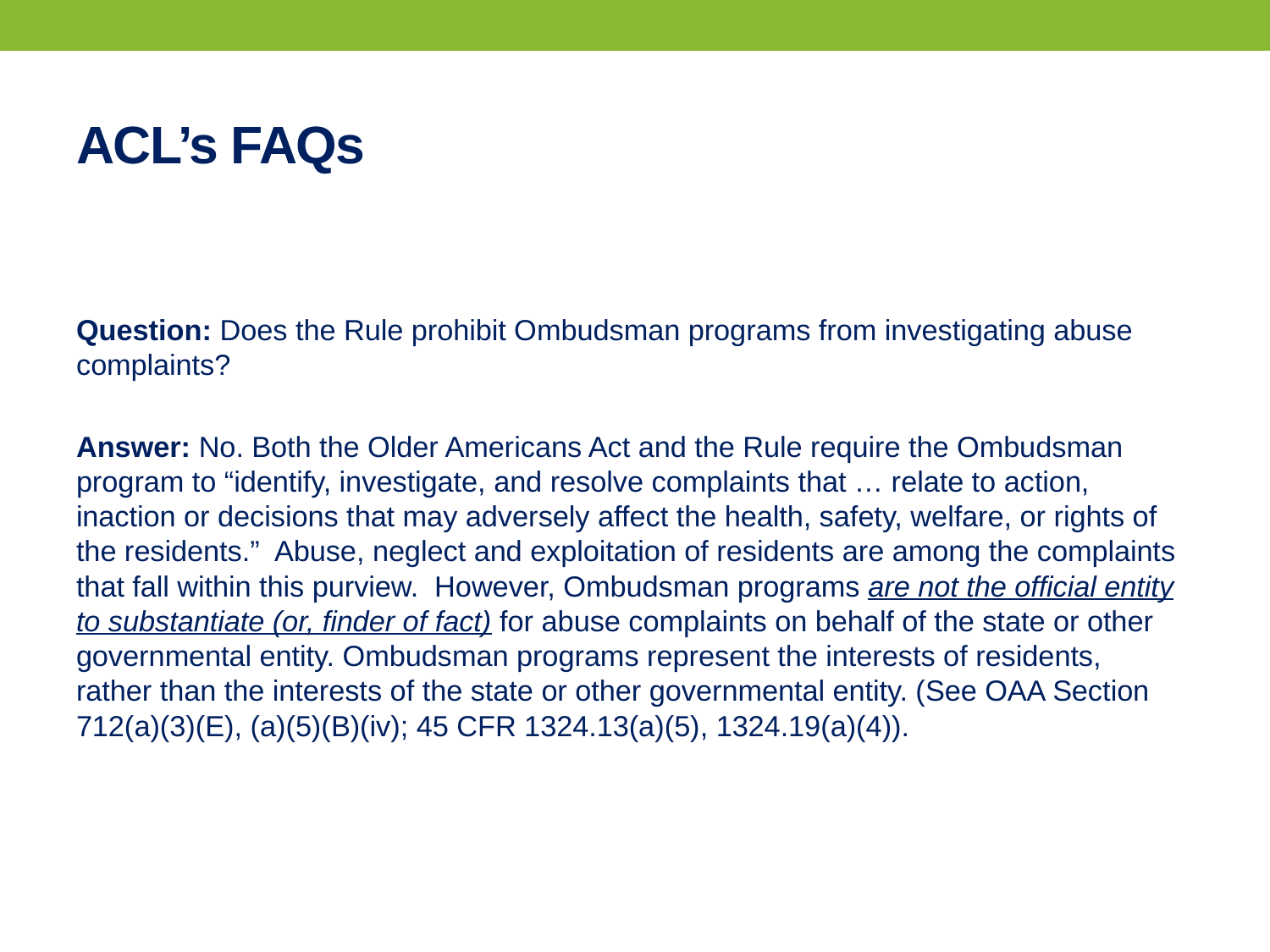

# ACL’s FAQs
Question: Does the Rule prohibit Ombudsman programs from investigating abuse complaints?

Answer: No. Both the Older Americans Act and the Rule require the Ombudsman program to “identify, investigate, and resolve complaints that … relate to action, inaction or decisions that may adversely affect the health, safety, welfare, or rights of the residents.”  Abuse, neglect and exploitation of residents are among the complaints that fall within this purview.  However, Ombudsman programs are not the official entity to substantiate (or, finder of fact) for abuse complaints on behalf of the state or other governmental entity. Ombudsman programs represent the interests of residents, rather than the interests of the state or other governmental entity. (See OAA Section 712(a)(3)(E), (a)(5)(B)(iv); 45 CFR 1324.13(a)(5), 1324.19(a)(4)).